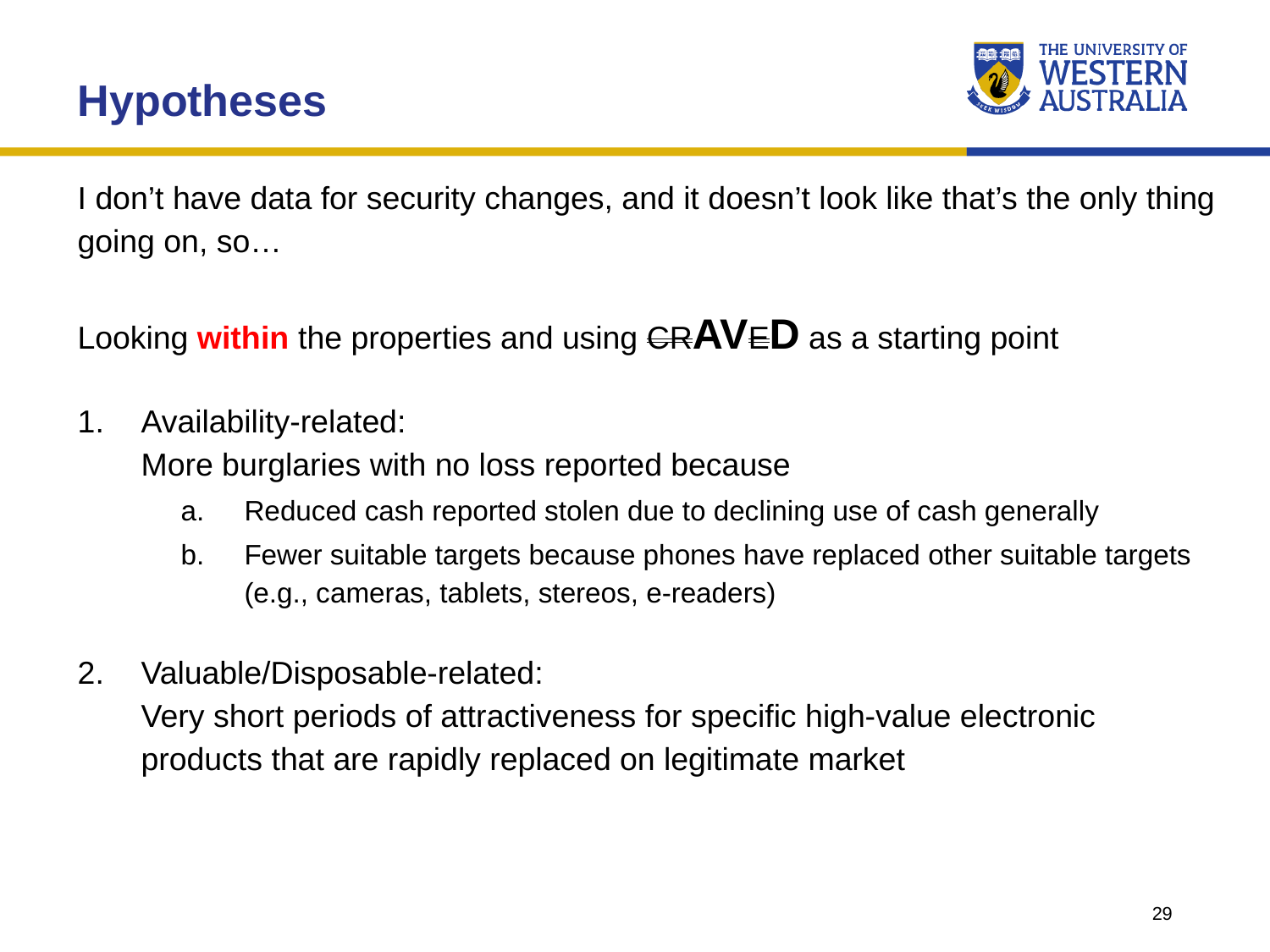

Hypotheses
I don’t have data for security changes, and it doesn’t look like that’s the only thing going on, so…
Looking within the properties and using CRAVED as a starting point
Availability-related:
More burglaries with no loss reported because
Reduced cash reported stolen due to declining use of cash generally
Fewer suitable targets because phones have replaced other suitable targets (e.g., cameras, tablets, stereos, e-readers)
Valuable/Disposable-related:
Very short periods of attractiveness for specific high-value electronic products that are rapidly replaced on legitimate market
1
29